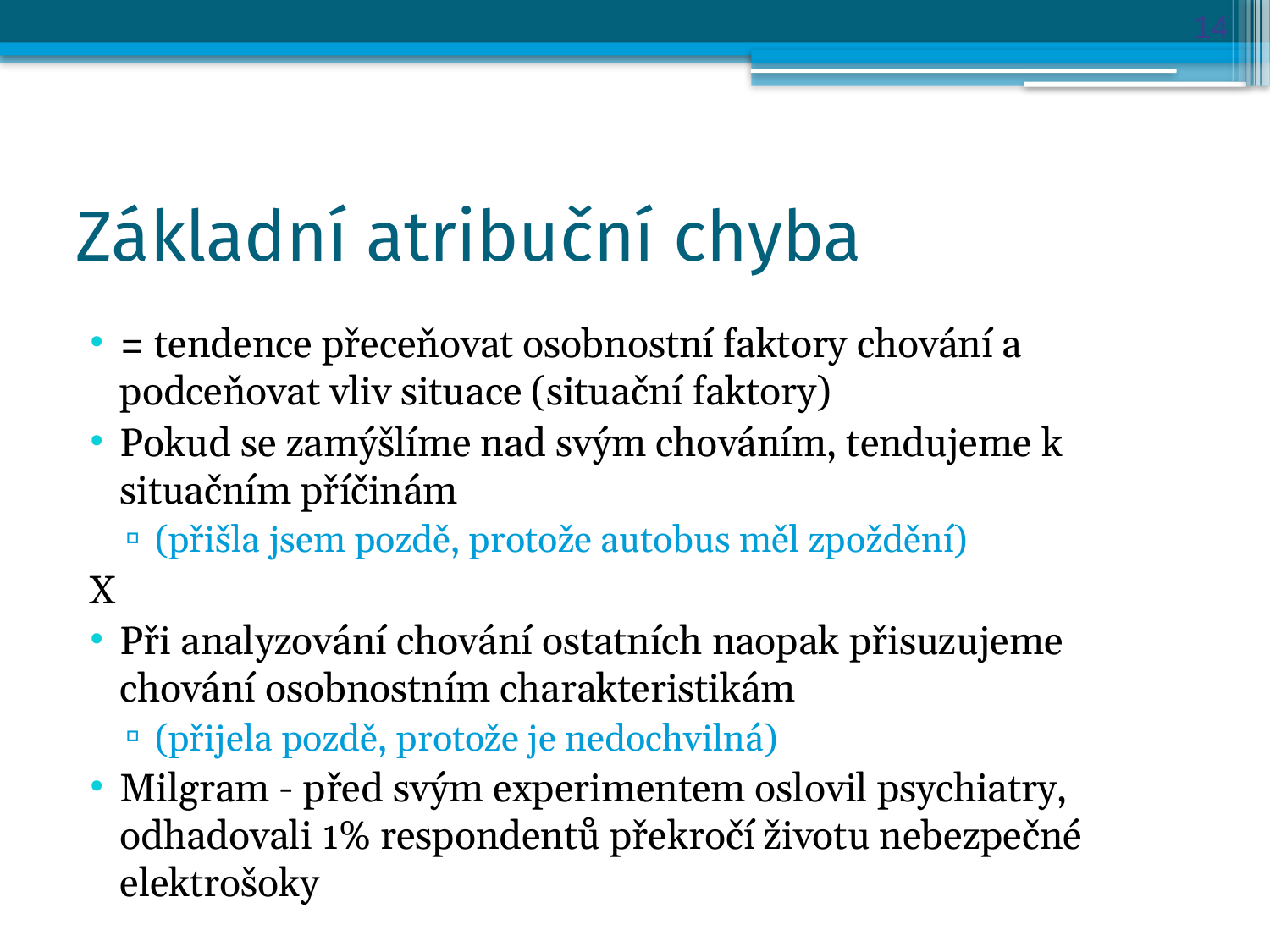

14
# Základní atribuční chyba
= tendence přeceňovat osobnostní faktory chování a podceňovat vliv situace (situační faktory)
Pokud se zamýšlíme nad svým chováním, tendujeme k situačním příčinám
(přišla jsem pozdě, protože autobus měl zpoždění)
X
Při analyzování chování ostatních naopak přisuzujeme chování osobnostním charakteristikám
(přijela pozdě, protože je nedochvilná)
Milgram - před svým experimentem oslovil psychiatry, odhadovali 1% respondentů překročí životu nebezpečné elektrošoky